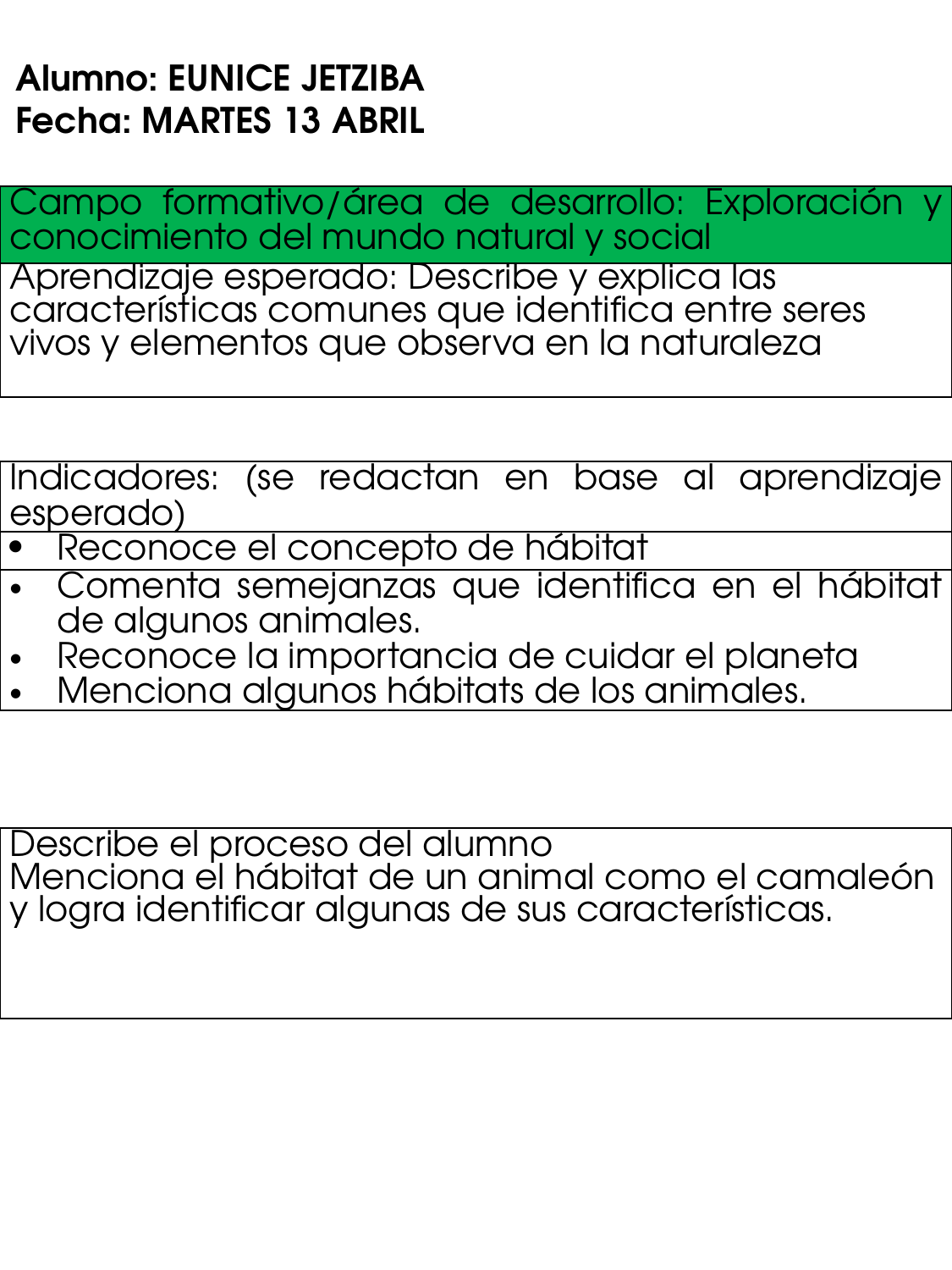

Alumno: EUNICE JETZIBA
Fecha: MARTES 13 ABRIL

| Campo formativo/área de desarrollo: Exploración y conocimiento del mundo natural y social |
| --- |
| Aprendizaje esperado: Describe y explica las características comunes que identifica entre seres vivos y elementos que observa en la naturaleza |
| Indicadores: (se redactan en base al aprendizaje esperado) |
| --- |
| Reconoce el concepto de hábitat |
| Comenta semejanzas que identifica en el hábitat de algunos animales. Reconoce la importancia de cuidar el planeta Menciona algunos hábitats de los animales. |
| Describe el proceso del alumno Menciona el hábitat de un animal como el camaleón y logra identificar algunas de sus características. |
| --- |